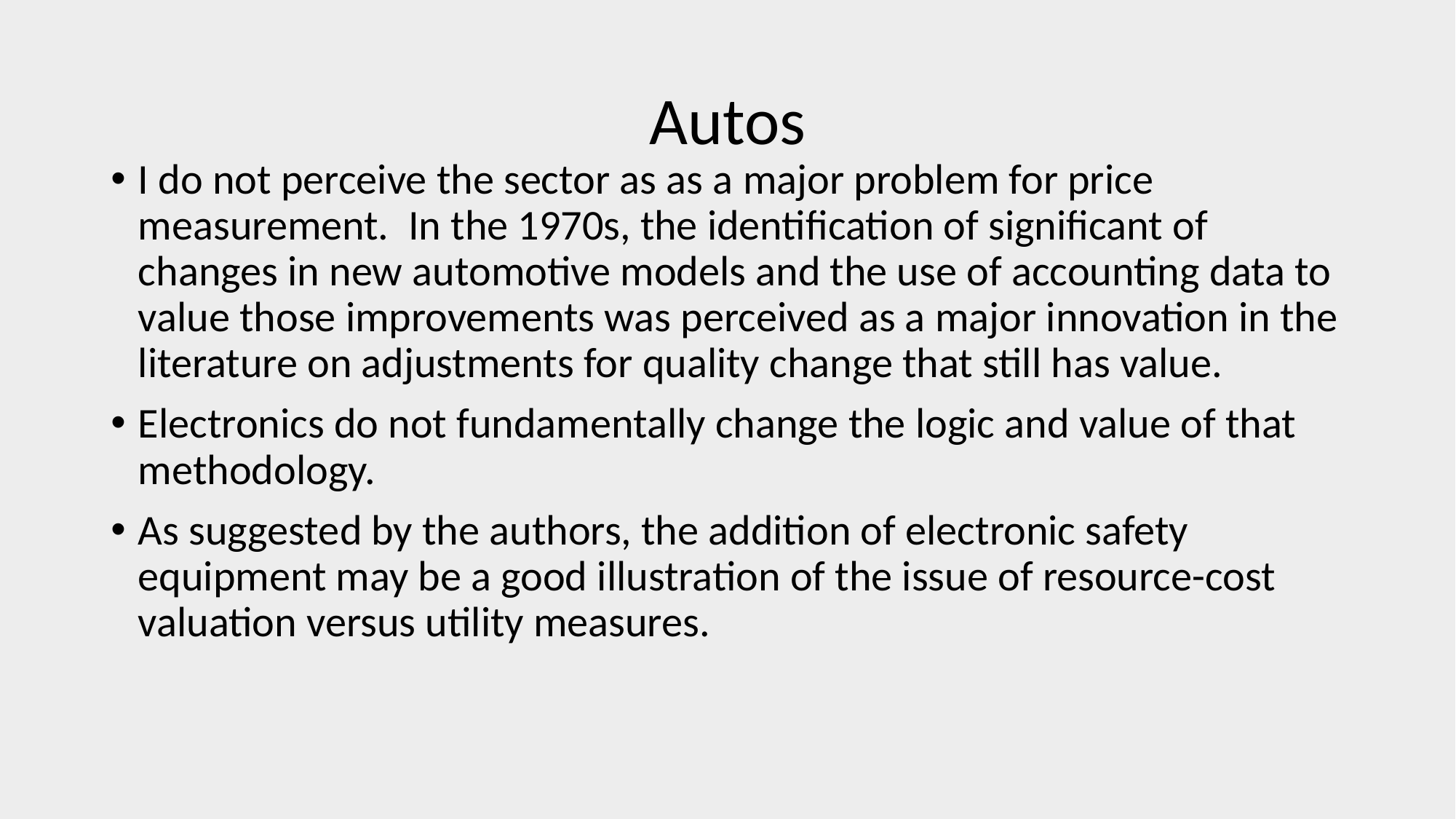

# Autos
I do not perceive the sector as as a major problem for price measurement.  In the 1970s, the identification of significant of changes in new automotive models and the use of accounting data to value those improvements was perceived as a major innovation in the literature on adjustments for quality change that still has value.
Electronics do not fundamentally change the logic and value of that methodology.
As suggested by the authors, the addition of electronic safety equipment may be a good illustration of the issue of resource-cost valuation versus utility measures.